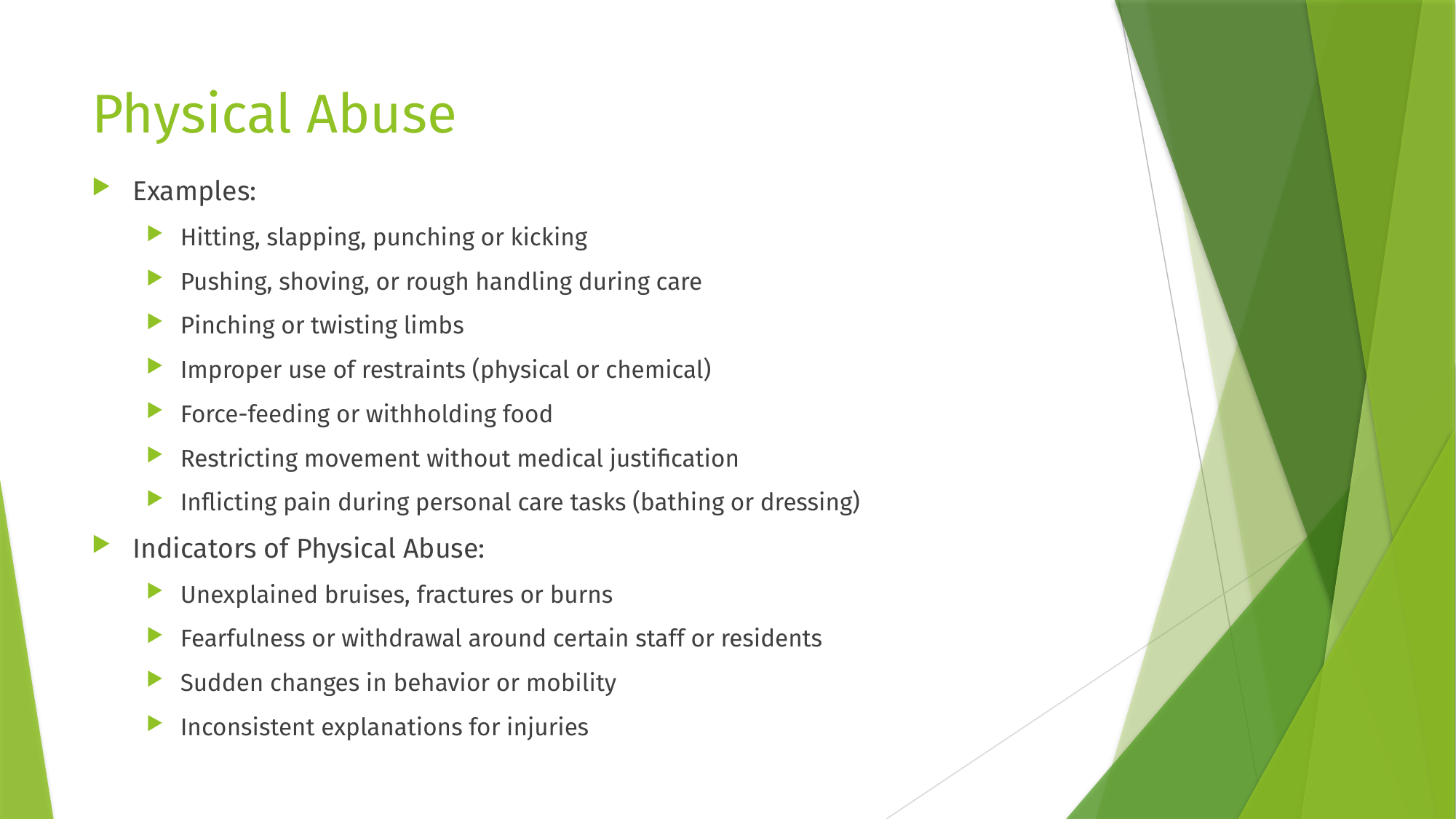

# Physical Abuse
Examples:
Hitting, slapping, punching or kicking
Pushing, shoving, or rough handling during care
Pinching or twisting limbs
Improper use of restraints (physical or chemical)
Force-feeding or withholding food
Restricting movement without medical justification
Inflicting pain during personal care tasks (bathing or dressing)
Indicators of Physical Abuse:
Unexplained bruises, fractures or burns
Fearfulness or withdrawal around certain staff or residents
Sudden changes in behavior or mobility
Inconsistent explanations for injuries